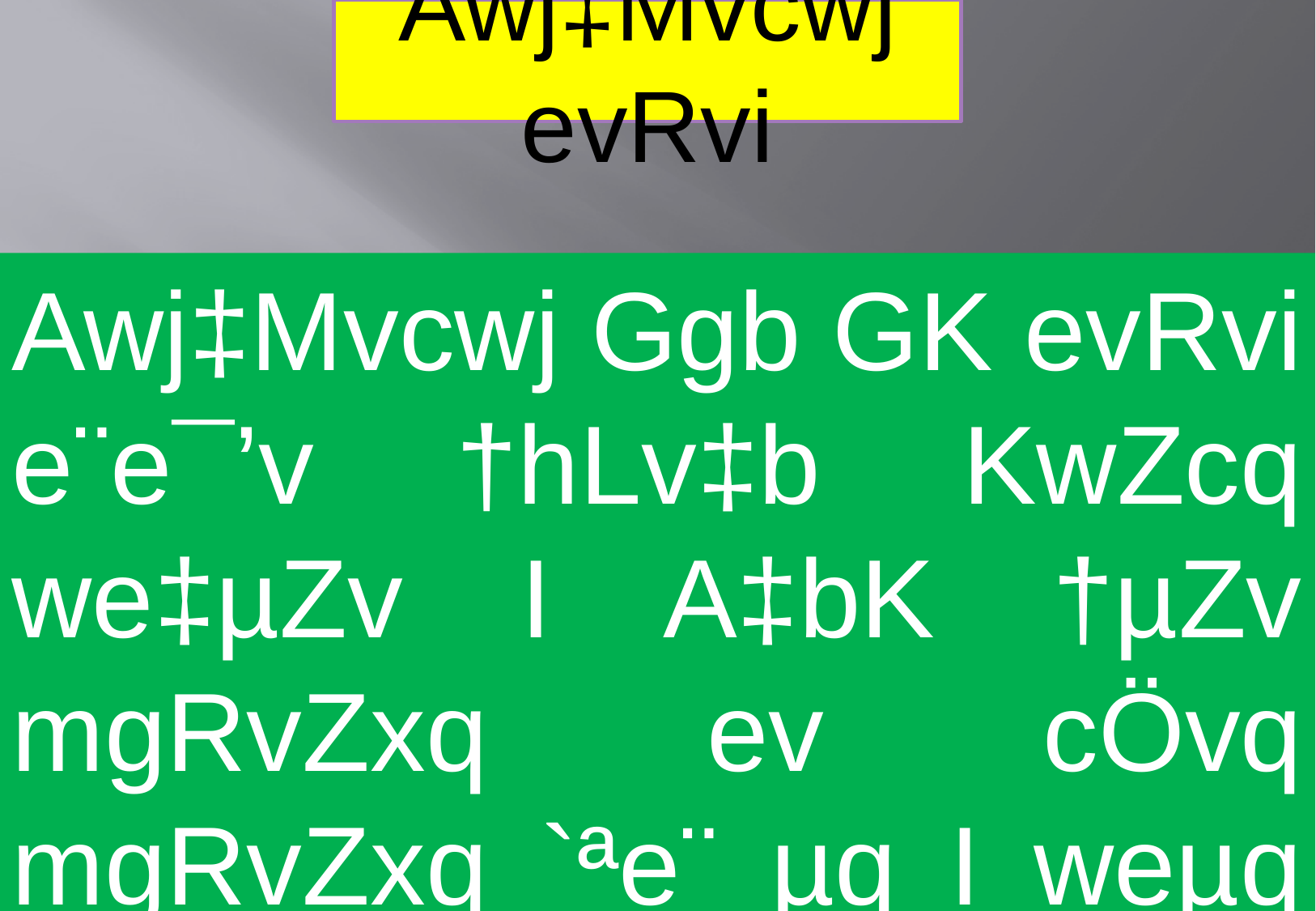

Awj‡Mvcwj evRvi
Awj‡Mvcwj Ggb GK evRvi e¨e¯’v †hLv‡b KwZcq we‡µZv I A‡bK †µZv mgRvZxq ev cÖvq mgRvZxq `ªe¨ µq I weµq K‡i|